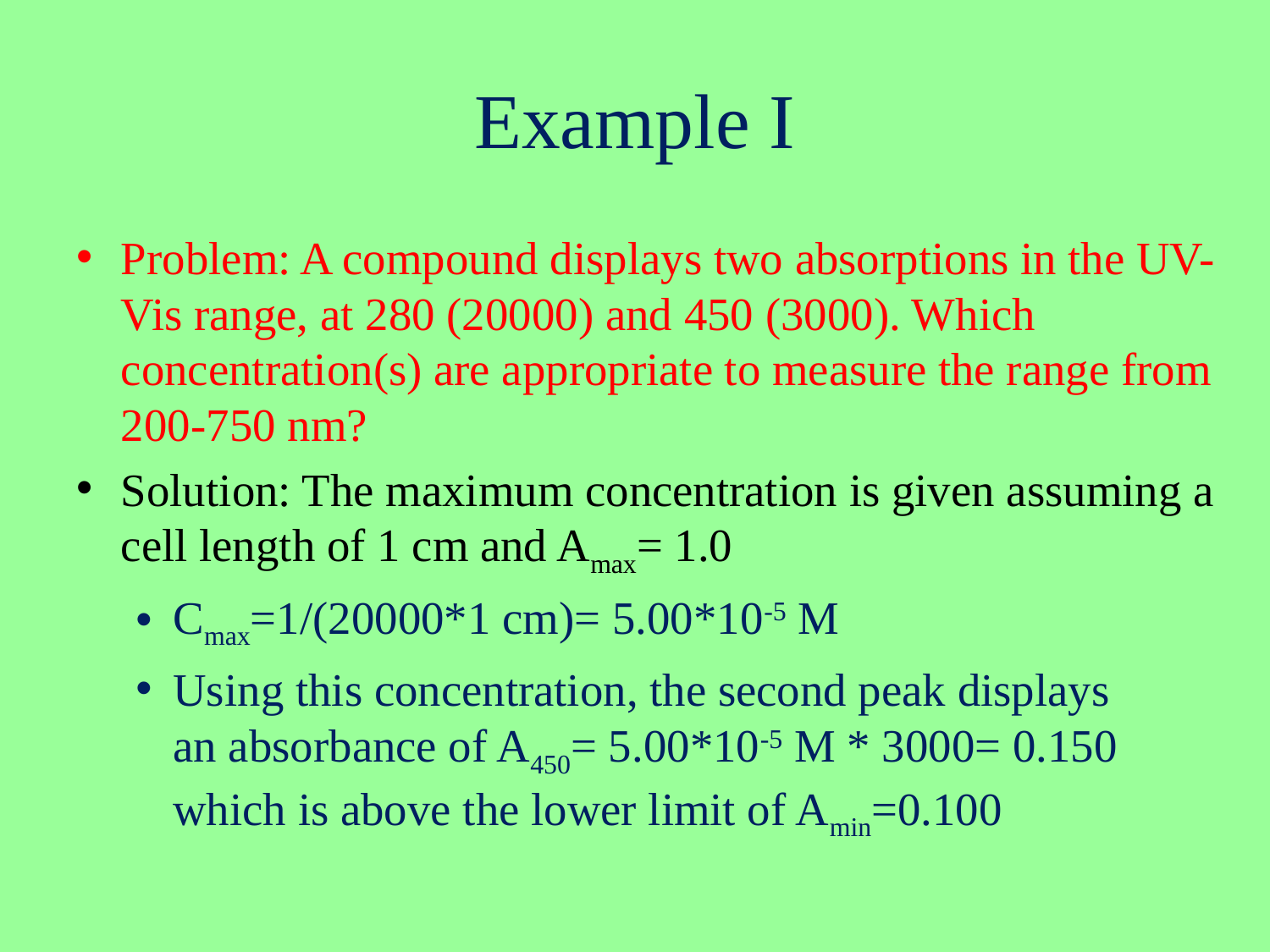

# Example I
Problem: A compound displays two absorptions in the UV-Vis range, at 280 (20000) and 450 (3000). Which concentration(s) are appropriate to measure the range from 200-750 nm?
Solution: The maximum concentration is given assuming a cell length of 1 cm and Amax= 1.0
Cmax=1/(20000*1 cm)= 5.00*10-5 M
Using this concentration, the second peak displays
an absorbance of A450= 5.00*10-5 M * 3000= 0.150
which is above the lower limit of Amin=0.100